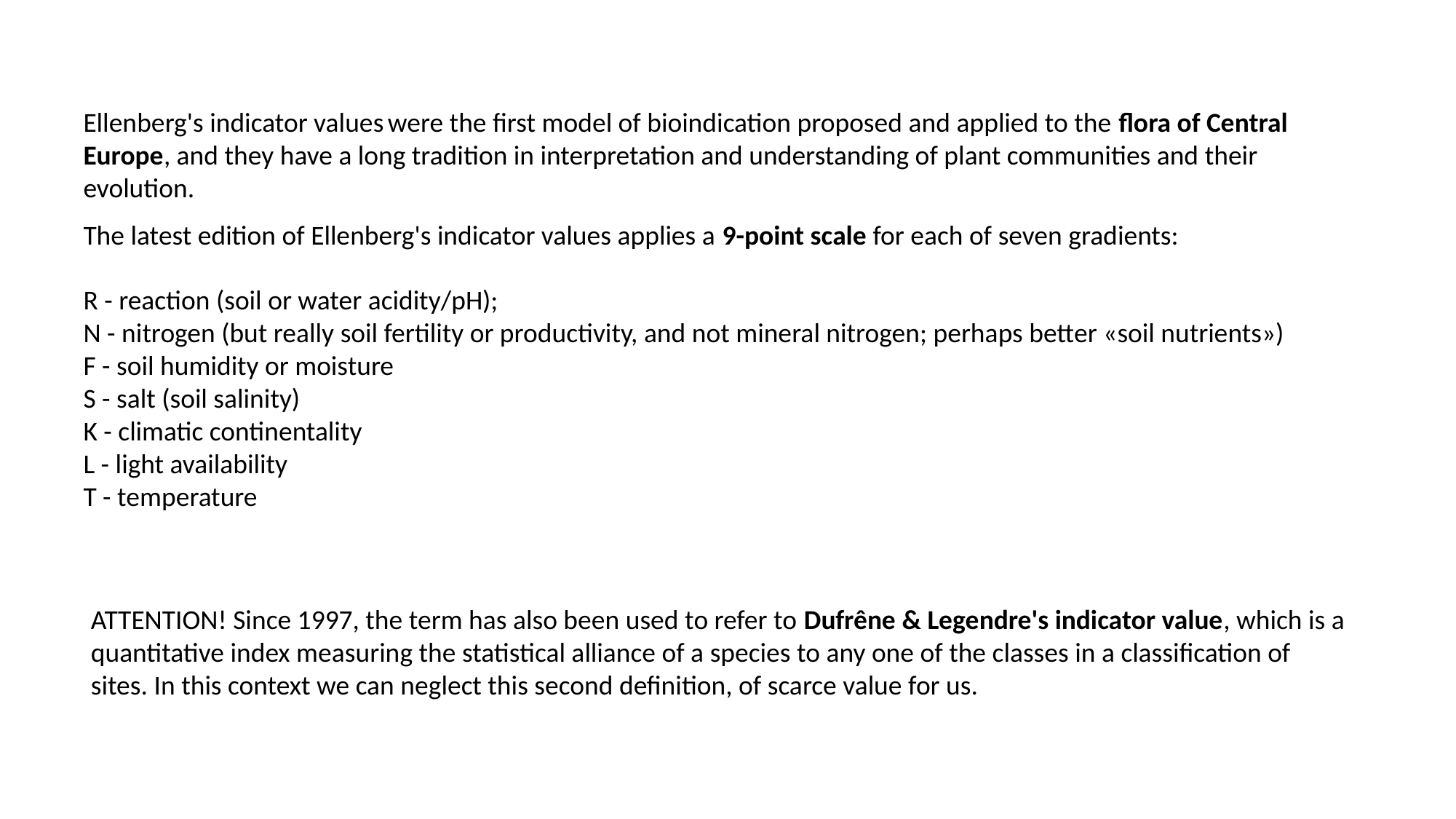

Ellenberg's indicator values were the first model of bioindication proposed and applied to the flora of Central Europe, and they have a long tradition in interpretation and understanding of plant communities and their evolution.
The latest edition of Ellenberg's indicator values applies a 9-point scale for each of seven gradients:

R - reaction (soil or water acidity/pH);
N - nitrogen (but really soil fertility or productivity, and not mineral nitrogen; perhaps better «soil nutrients»)
F - soil humidity or moisture
S - salt (soil salinity)
K - climatic continentality
L - light availability
T - temperature
ATTENTION! Since 1997, the term has also been used to refer to Dufrêne & Legendre's indicator value, which is a quantitative index measuring the statistical alliance of a species to any one of the classes in a classification of sites. In this context we can neglect this second definition, of scarce value for us.